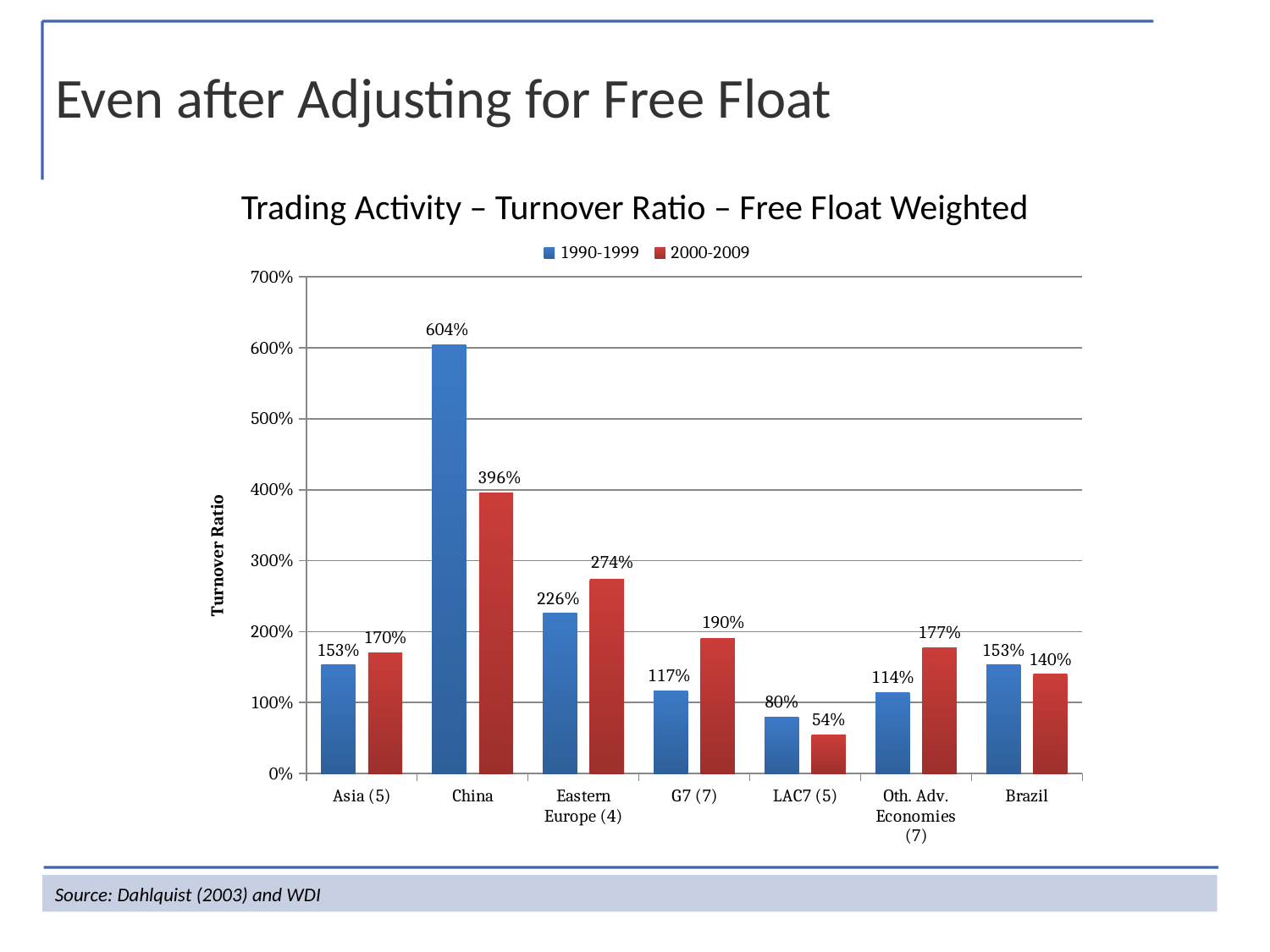

Even after Adjusting for Free Float
Trading Activity – Turnover Ratio – Free Float Weighted

### Chart

| Category | 1990-1999 | 2000-2009 |
|---|---|---|
| Asia (5) | 1.529657 | 1.7036879999999999 |
| China | 6.0439449999999955 | 3.9582059999999912 |
| Eastern Europe (4) | 2.258584 | 2.737725 |
| G7 (7) | 1.168937 | 1.900209 |
| LAC7 (5) | 0.7987269 | 0.5435423999999978 |
| Oth. Adv. Economies (7) | 1.143751 | 1.774615 |
| Brazil | 1.530635838150289 | 1.3973395801642838 |
Source: Dahlquist (2003) and WDI